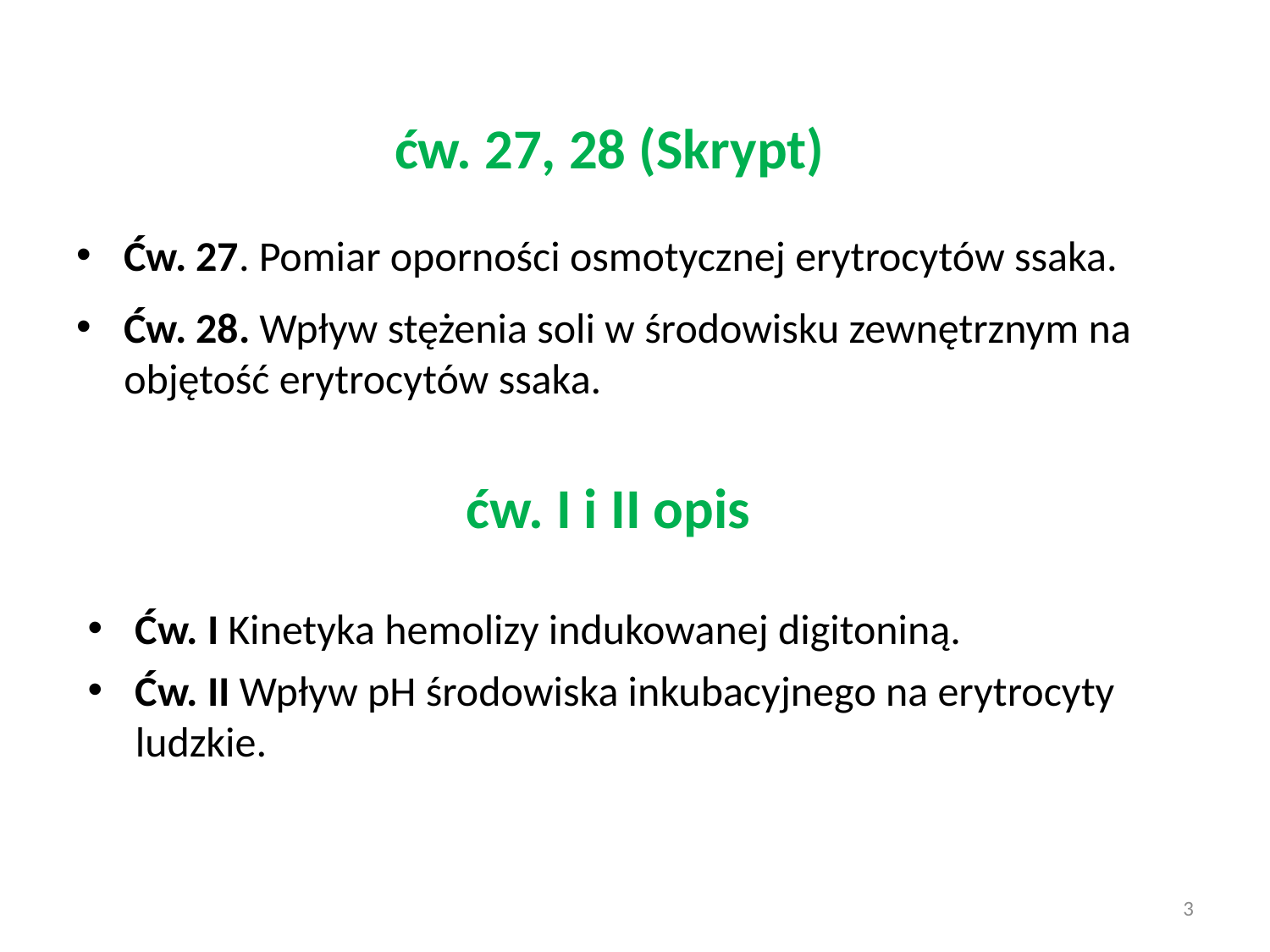

ćw. 27, 28 (Skrypt)
Ćw. 27. Pomiar oporności osmotycznej erytrocytów ssaka.
Ćw. 28. Wpływ stężenia soli w środowisku zewnętrznym na objętość erytrocytów ssaka.
ćw. I i II opis
Ćw. I Kinetyka hemolizy indukowanej digitoniną.
Ćw. II Wpływ pH środowiska inkubacyjnego na erytrocyty ludzkie.
3